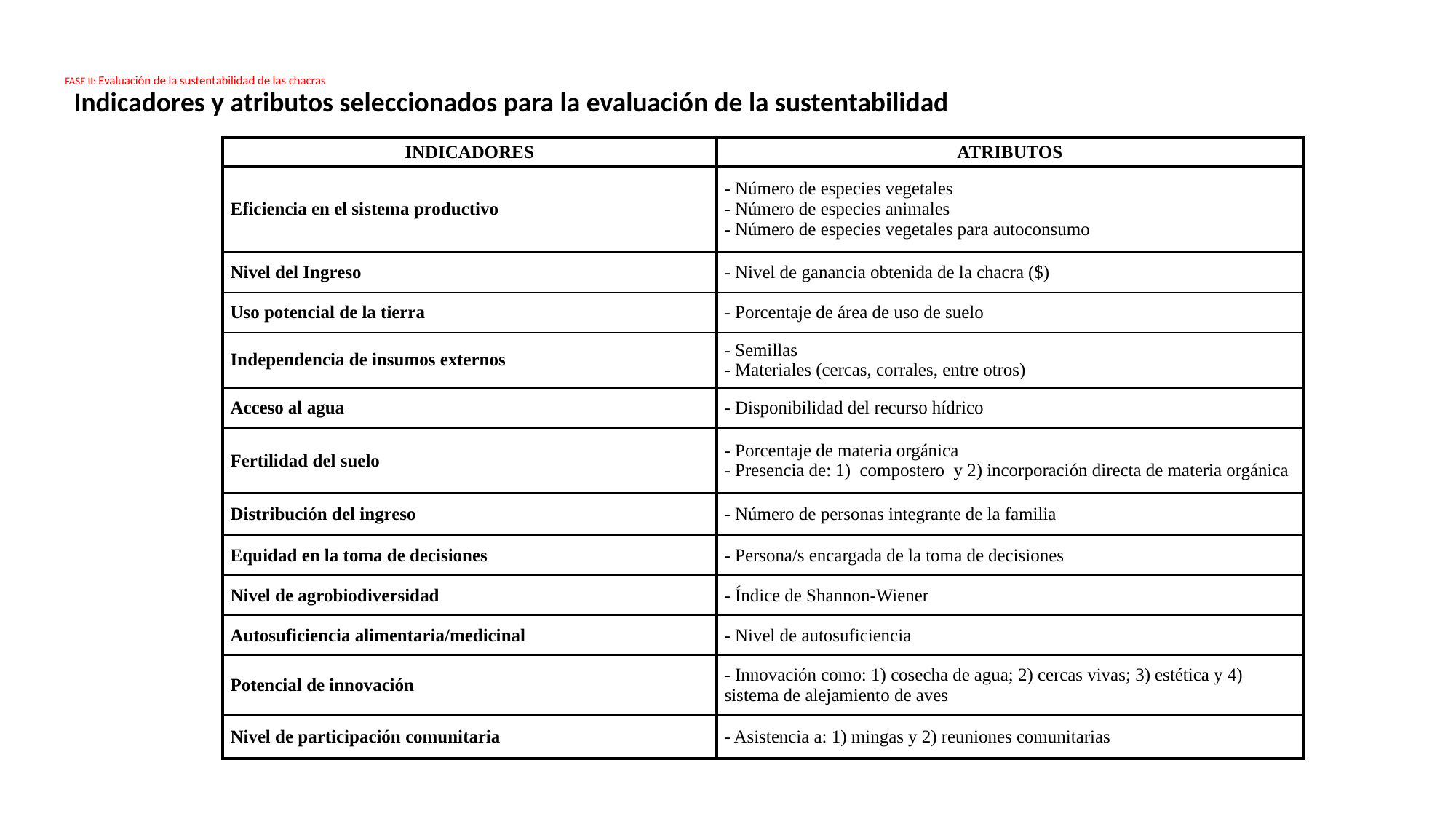

# FASE II: Evaluación de la sustentabilidad de las chacras
Indicadores y atributos seleccionados para la evaluación de la sustentabilidad
| INDICADORES | ATRIBUTOS |
| --- | --- |
| Eficiencia en el sistema productivo | - Número de especies vegetales - Número de especies animales - Número de especies vegetales para autoconsumo |
| Nivel del Ingreso | - Nivel de ganancia obtenida de la chacra ($) |
| Uso potencial de la tierra | - Porcentaje de área de uso de suelo |
| Independencia de insumos externos | - Semillas - Materiales (cercas, corrales, entre otros) |
| Acceso al agua | - Disponibilidad del recurso hídrico |
| Fertilidad del suelo | - Porcentaje de materia orgánica - Presencia de: 1) compostero y 2) incorporación directa de materia orgánica |
| Distribución del ingreso | - Número de personas integrante de la familia |
| Equidad en la toma de decisiones | - Persona/s encargada de la toma de decisiones |
| Nivel de agrobiodiversidad | - Índice de Shannon-Wiener |
| Autosuficiencia alimentaria/medicinal | - Nivel de autosuficiencia |
| Potencial de innovación | - Innovación como: 1) cosecha de agua; 2) cercas vivas; 3) estética y 4) sistema de alejamiento de aves |
| Nivel de participación comunitaria | - Asistencia a: 1) mingas y 2) reuniones comunitarias |